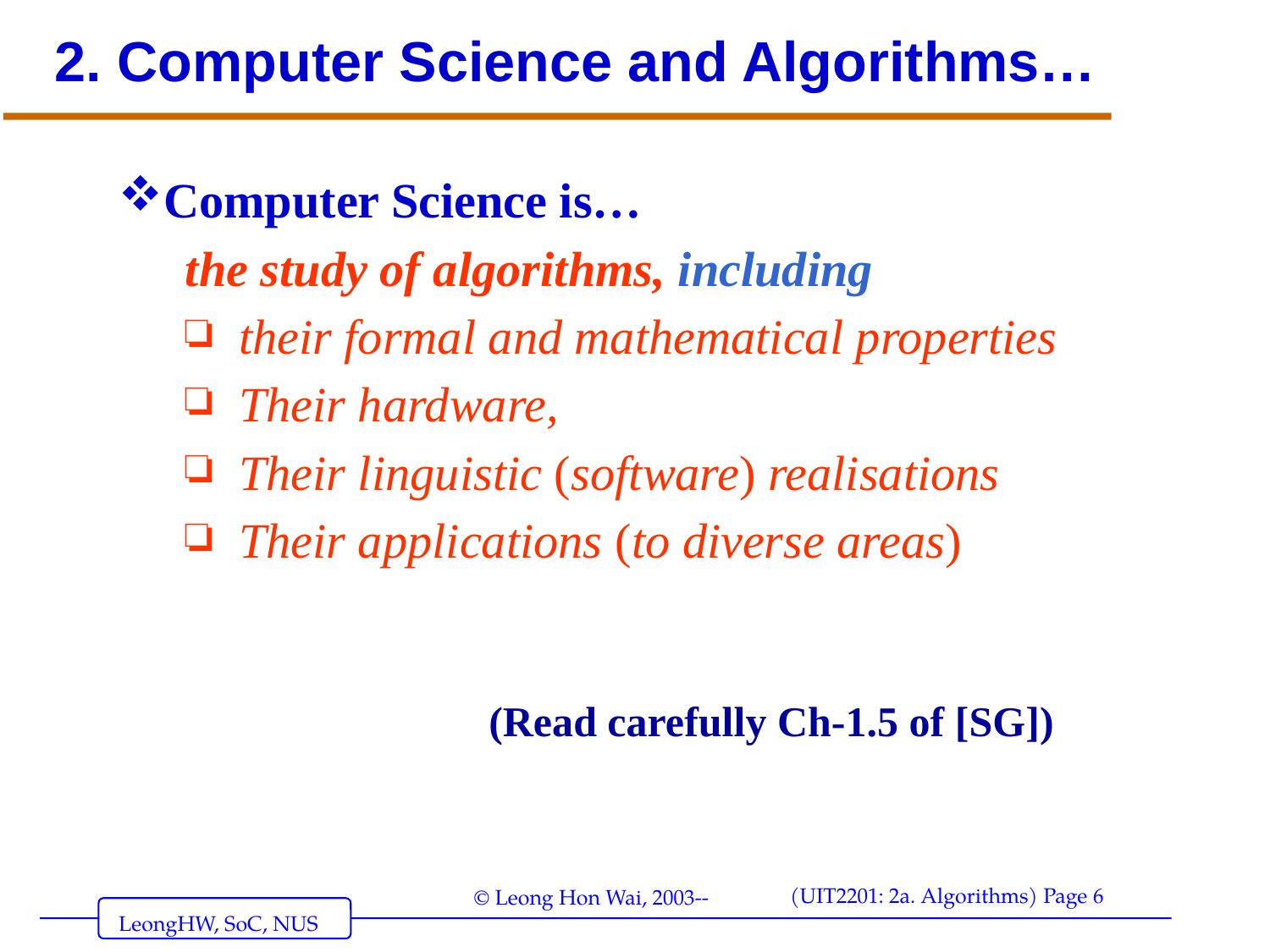

# 2. Computer Science and Algorithms…
Computer Science is…
the study of algorithms, including
their formal and mathematical properties
Their hardware,
Their linguistic (software) realisations
Their applications (to diverse areas)
(Read carefully Ch-1.5 of [SG])